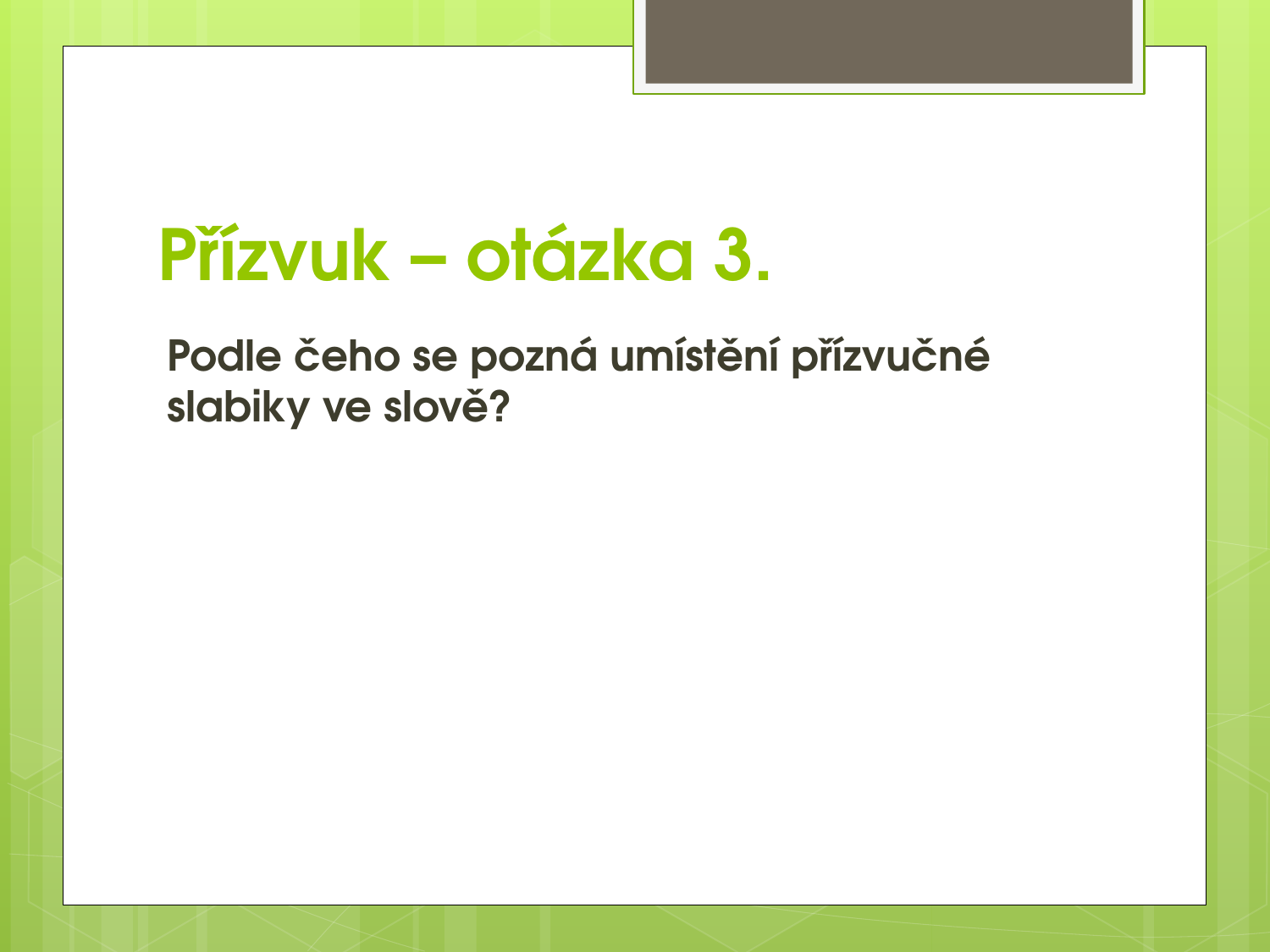

# Přízvuk – otázka 3.
Podle čeho se pozná umístění přízvučné slabiky ve slově?